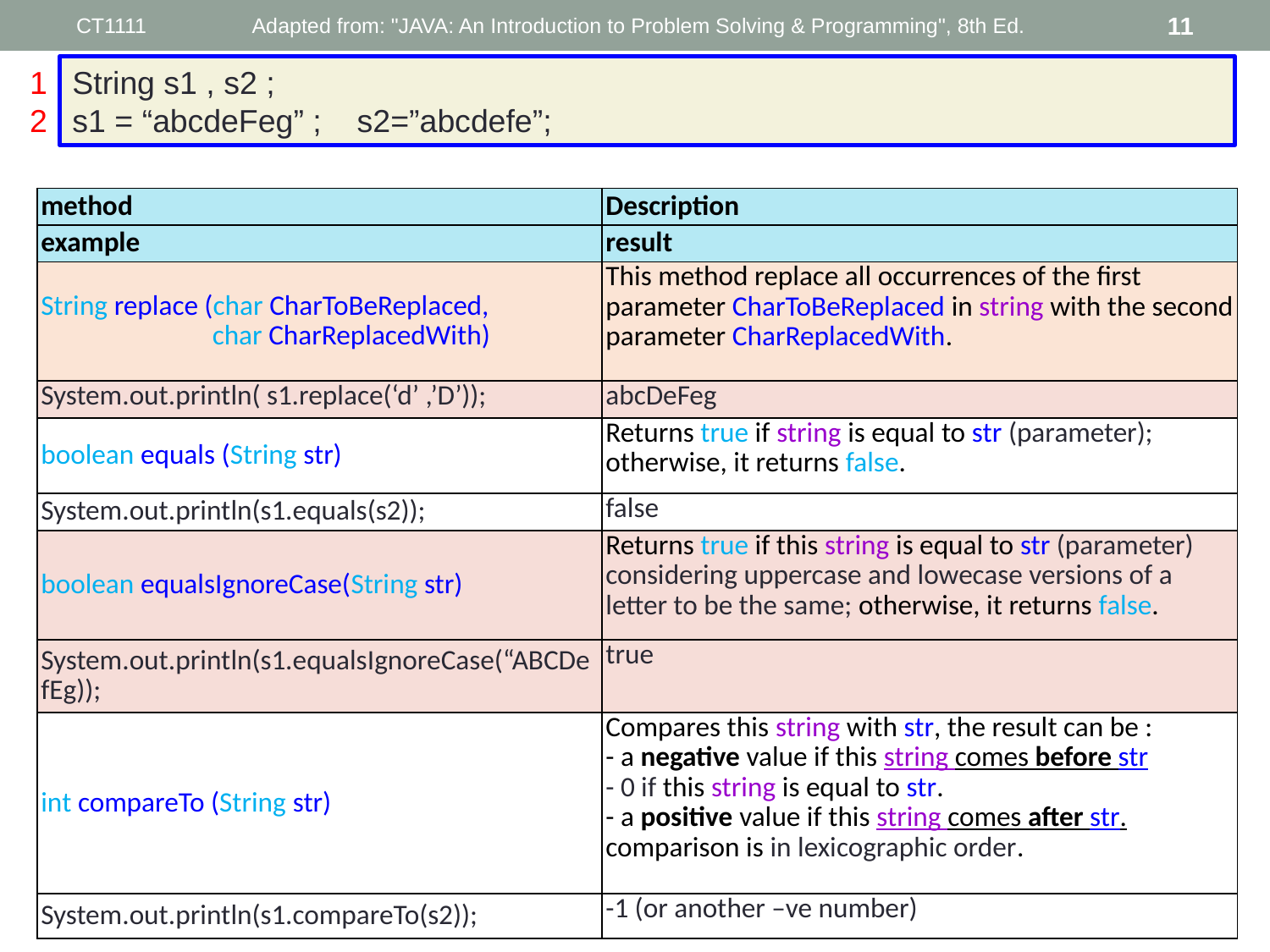

CT1111
Adapted from: "JAVA: An Introduction to Problem Solving & Programming", 8th Ed.
11
1
2
String s1 , s2 ;
s1 = “abcdeFeg” ;    s2=”abcdefe”;
| method | Description |
| --- | --- |
| example | result |
| String replace (char CharToBeReplaced,                             char CharReplacedWith) | This method replace all occurrences of the first parameter CharToBeReplaced in string with the second parameter CharReplacedWith. |
| System.out.println( s1.replace(‘d’ ,’D’)); | abcDeFeg |
| boolean equals (String str) | Returns true if string is equal to str (parameter); otherwise, it returns false. |
| System.out.println(s1.equals(s2)); | false |
| boolean equalsIgnoreCase(String str) | Returns true if this string is equal to str (parameter) considering uppercase and lowecase versions of a letter to be the same; otherwise, it returns false. |
| System.out.println(s1.equalsIgnoreCase(“ABCDefEg)); | true |
| int compareTo (String str) | Compares this string with str, the result can be : - a negative value if this string comes before str - 0 if this string is equal to str. - a positive value if this string comes after str. comparison is in lexicographic order. |
| System.out.println(s1.compareTo(s2)); | -1 (or another –ve number) |